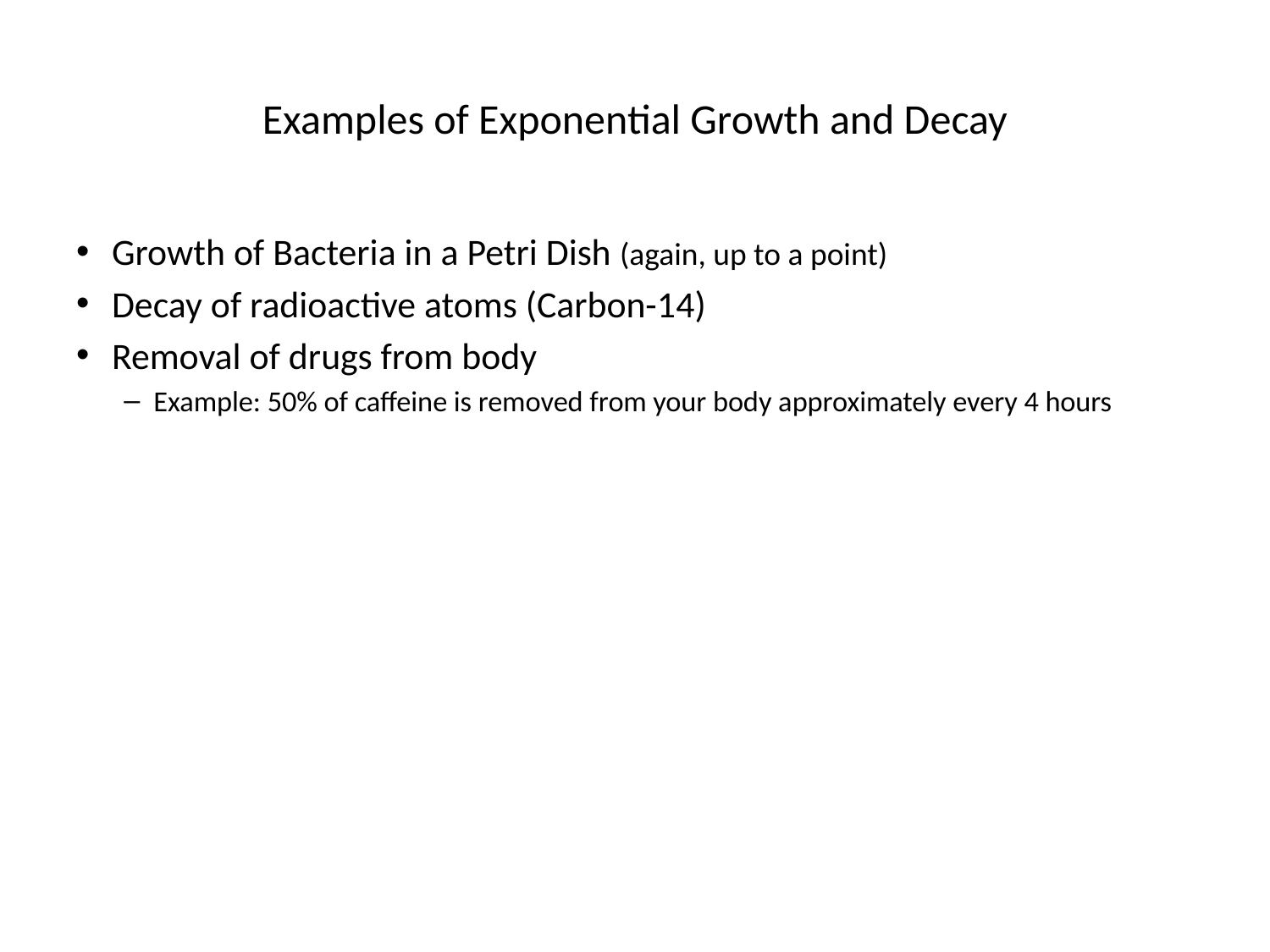

# Examples of Exponential Growth and Decay
Growth of Bacteria in a Petri Dish (again, up to a point)
Decay of radioactive atoms (Carbon-14)
Removal of drugs from body
Example: 50% of caffeine is removed from your body approximately every 4 hours